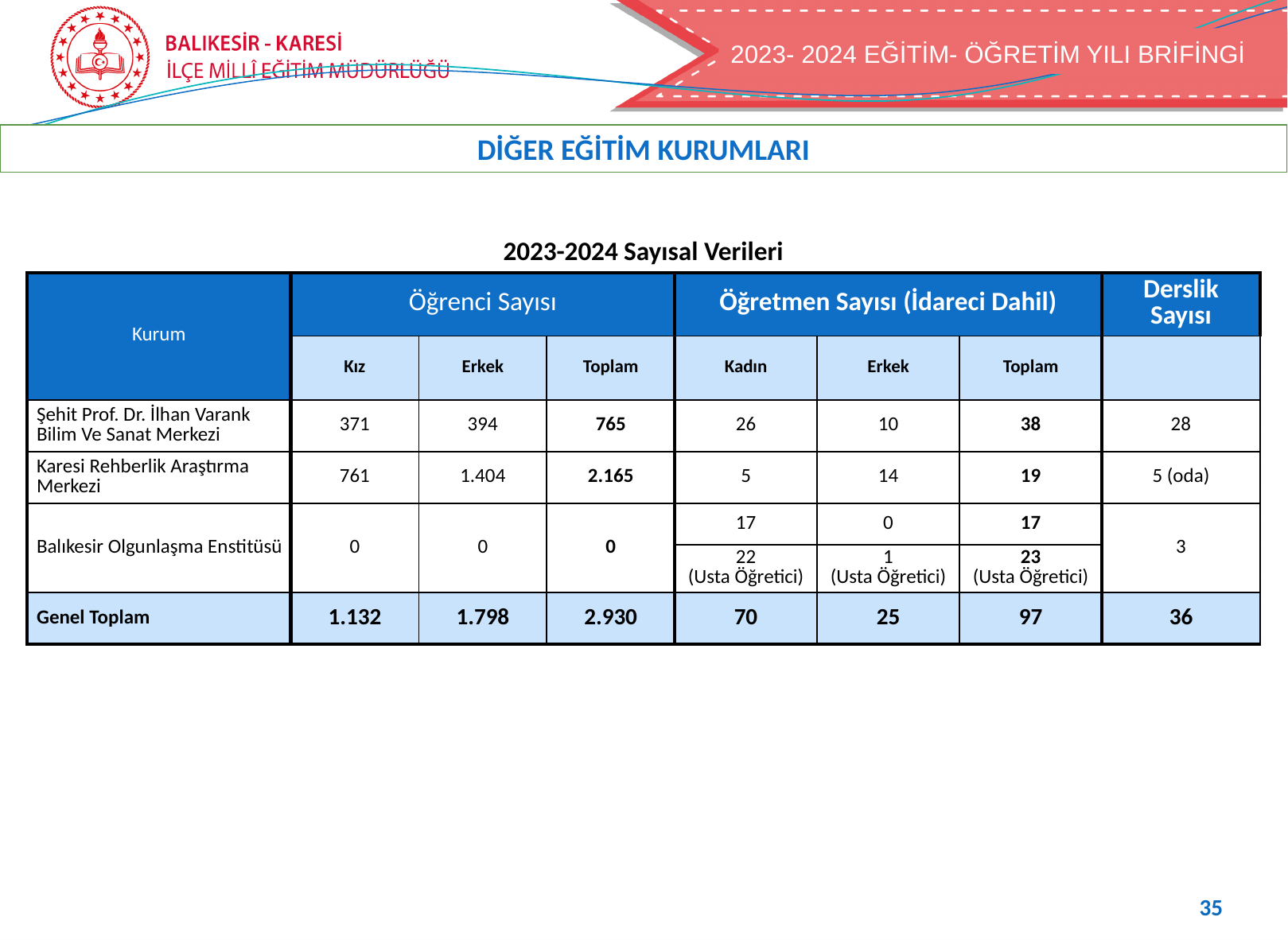

2022- 2023 EĞİTİM- ÖĞRETİM YILI BRİFİNGİ
2023- 2024 EĞİTİM- ÖĞRETİM YILI BRİFİNGİ
DİĞER EĞİTİM KURUMLARI
| 2023-2024 Sayısal Verileri |  |  |  |  |  |  |  |
| --- | --- | --- | --- | --- | --- | --- | --- |
| Kurum | Öğrenci Sayısı |  |  | Öğretmen Sayısı (İdareci Dahil) |  |  | Derslik Sayısı |
|  | Kız | Erkek | Toplam | Kadın | Erkek | Toplam |  |
| Şehit Prof. Dr. İlhan Varank Bilim Ve Sanat Merkezi | 371 | 394 | 765 | 26 | 10 | 38 | 28 |
| Karesi Rehberlik Araştırma Merkezi | 761 | 1.404 | 2.165 | 5 | 14 | 19 | 5 (oda) |
| Balıkesir Olgunlaşma Enstitüsü | 0 | 0 | 0 | 17 | 0 | 17 | 3 |
|  |  |  |  | 22 (Usta Öğretici) | 1 (Usta Öğretici) | 23 (Usta Öğretici) |  |
| Genel Toplam | 1.132 | 1.798 | 2.930 | 70 | 25 | 97 | 36 |
35